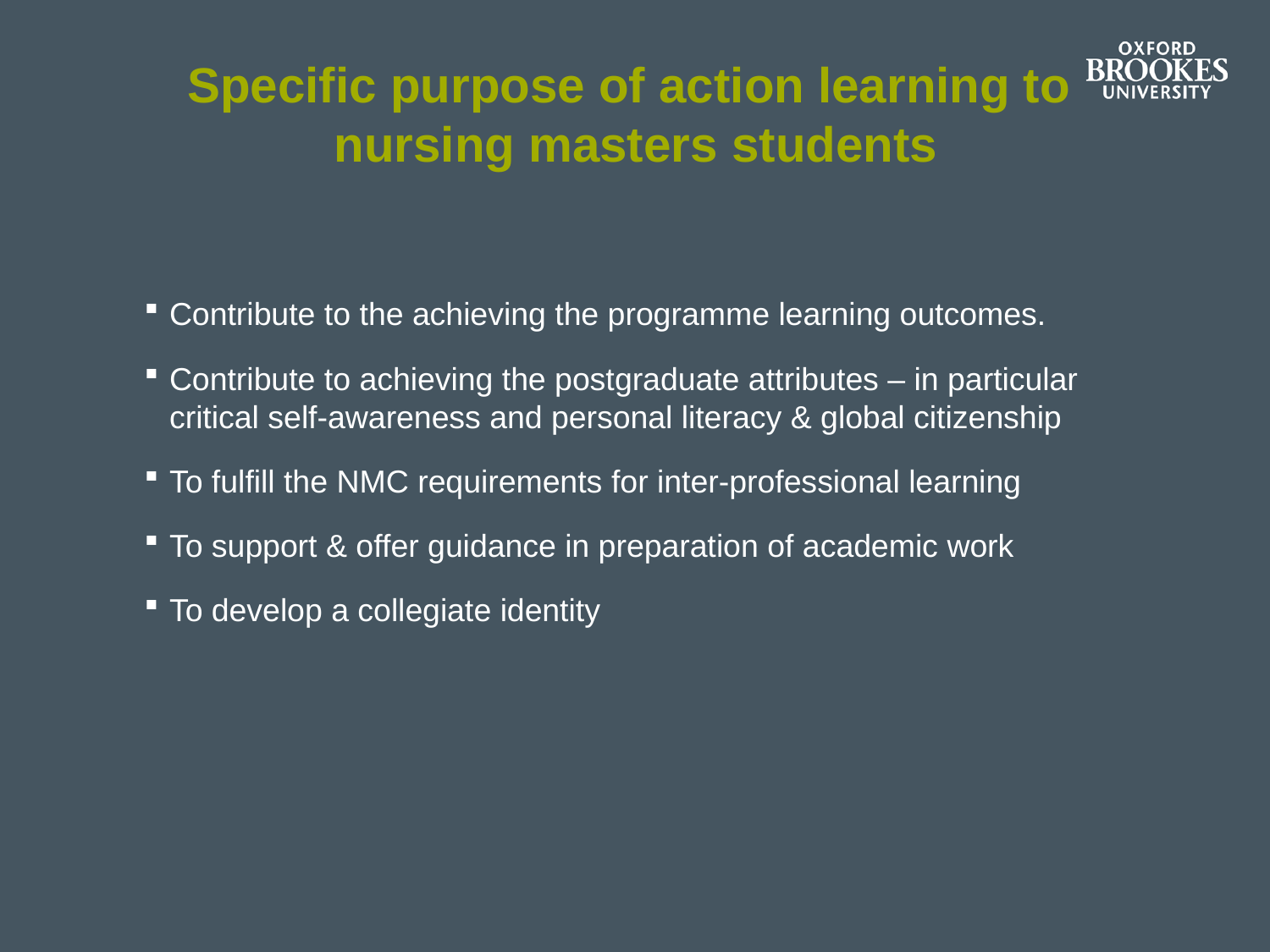

Specific purpose of action learning to
nursing masters students
Contribute to the achieving the programme learning outcomes.
Contribute to achieving the postgraduate attributes – in particular critical self-awareness and personal literacy & global citizenship
To fulfill the NMC requirements for inter-professional learning
To support & offer guidance in preparation of academic work
To develop a collegiate identity